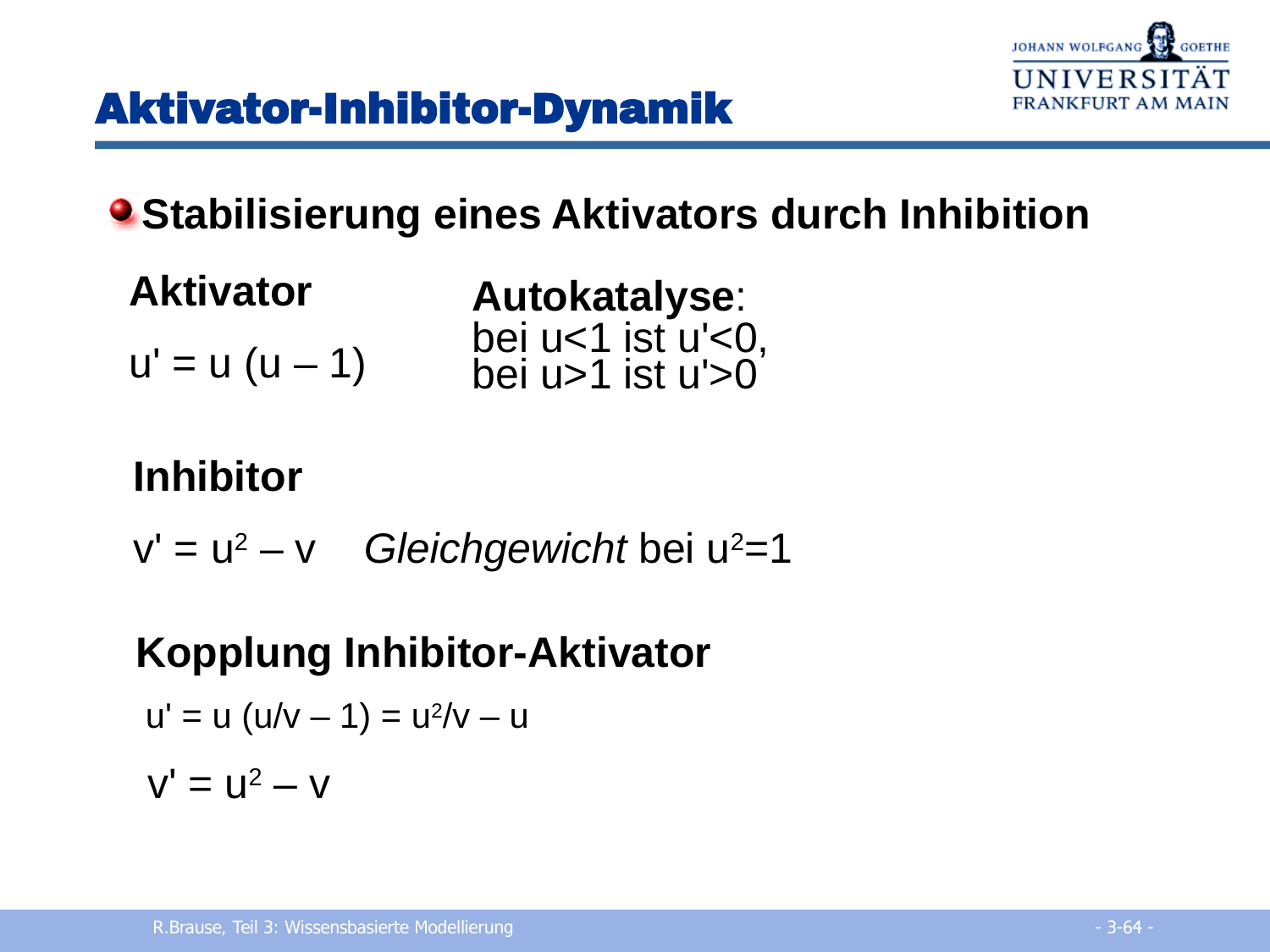

# Aktivator-Inhibitor-Dynamik
Stabilisierung eines Aktivators durch Inhibition
Aktivator
u' = u (u – 1)
Autokatalyse:
bei u<1 ist u'<0,
bei u>1 ist u'>0
Inhibitor
v' = u2 – v    Gleichgewicht bei u2=1
Kopplung Inhibitor-Aktivator
 u' = u (u/v – 1) = u2/v – u
 v' = u2 – v
R.Brause, Teil 3: Wissensbasierte Modellierung
 - 3-64 -